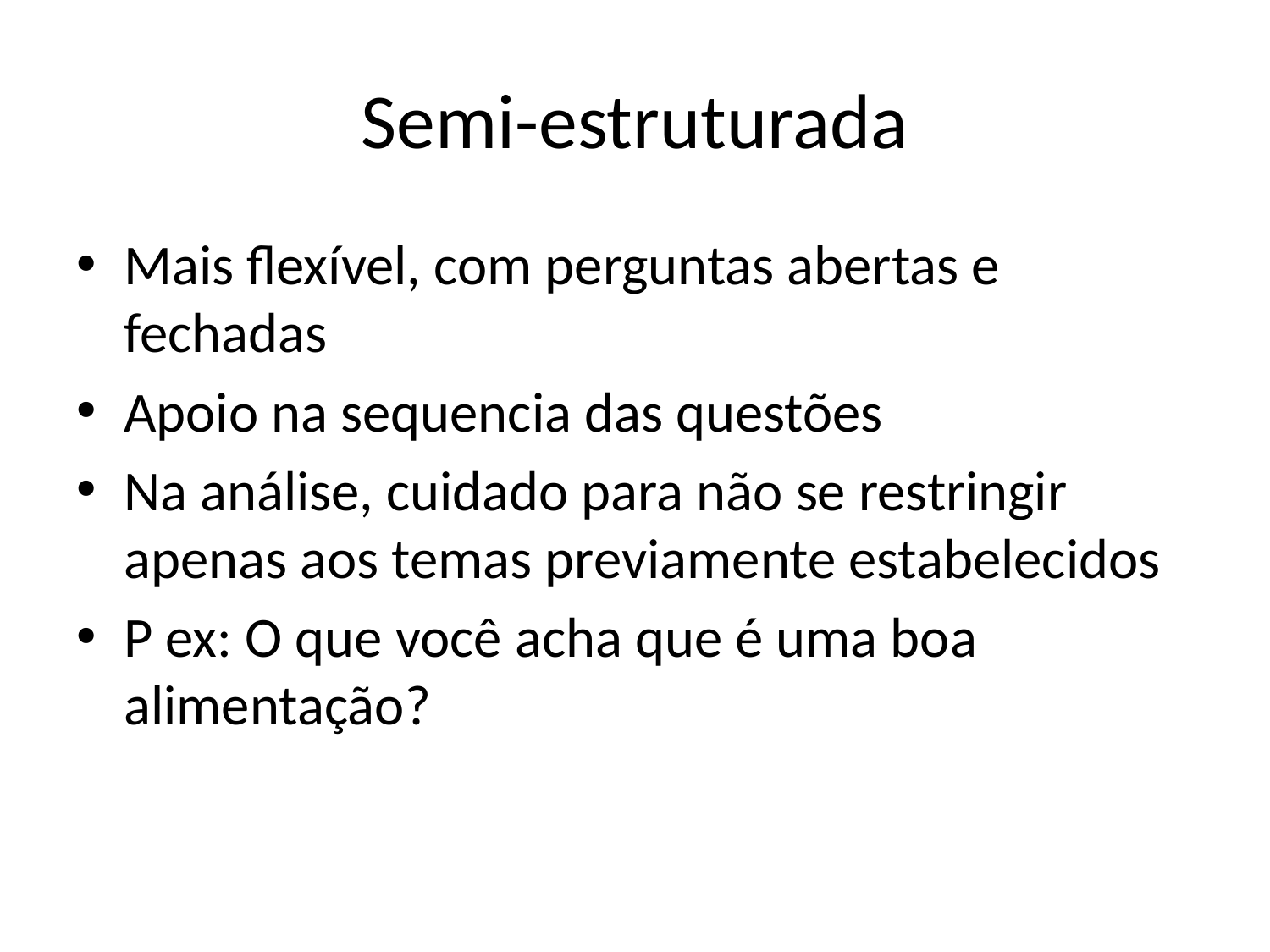

# Semi-estruturada
Mais flexível, com perguntas abertas e fechadas
Apoio na sequencia das questões
Na análise, cuidado para não se restringir apenas aos temas previamente estabelecidos
P ex: O que você acha que é uma boa alimentação?